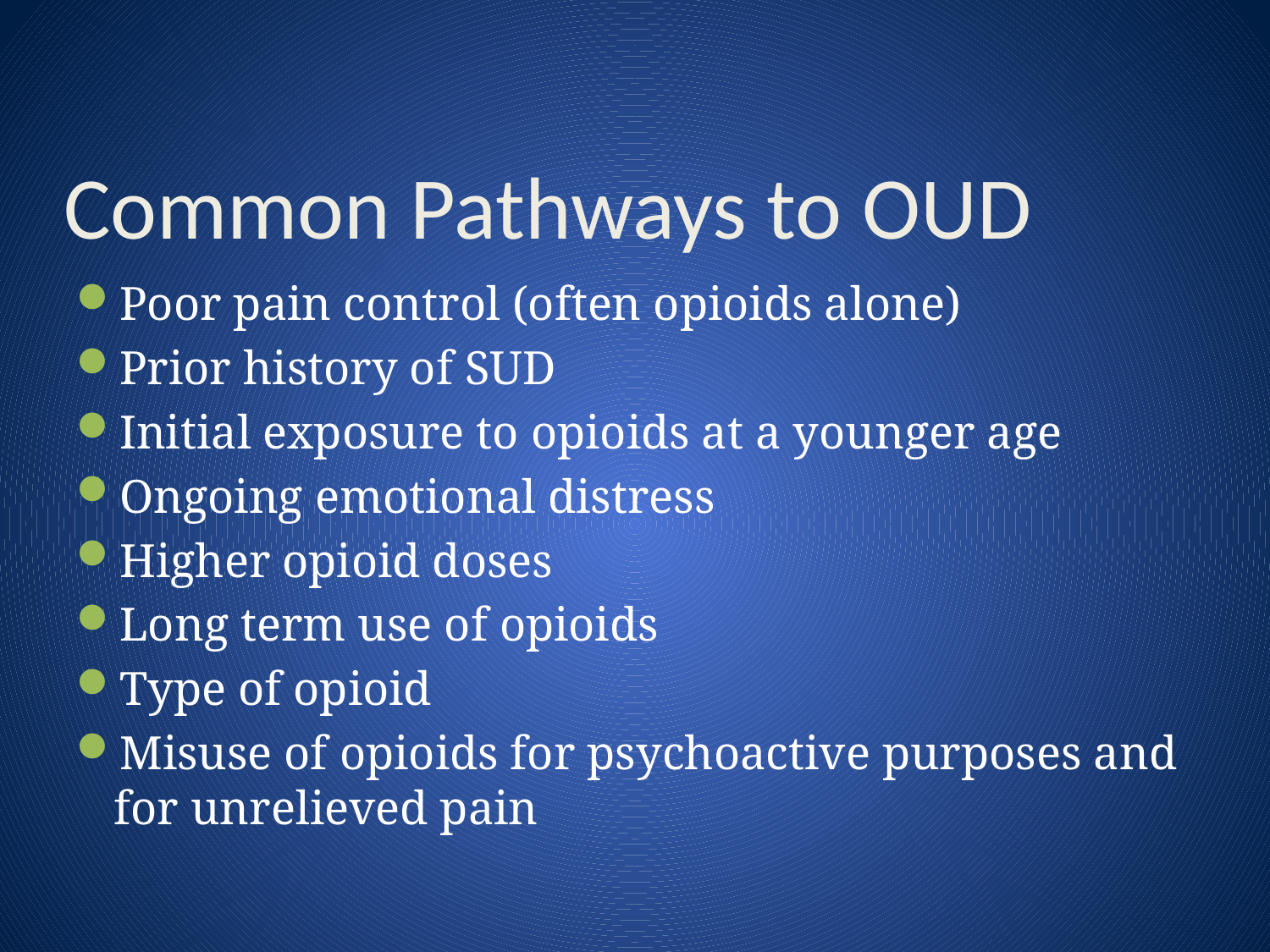

# Common Pathways to OUD
Poor pain control (often opioids alone)
Prior history of SUD
Initial exposure to opioids at a younger age
Ongoing emotional distress
Higher opioid doses
Long term use of opioids
Type of opioid
Misuse of opioids for psychoactive purposes and for unrelieved pain